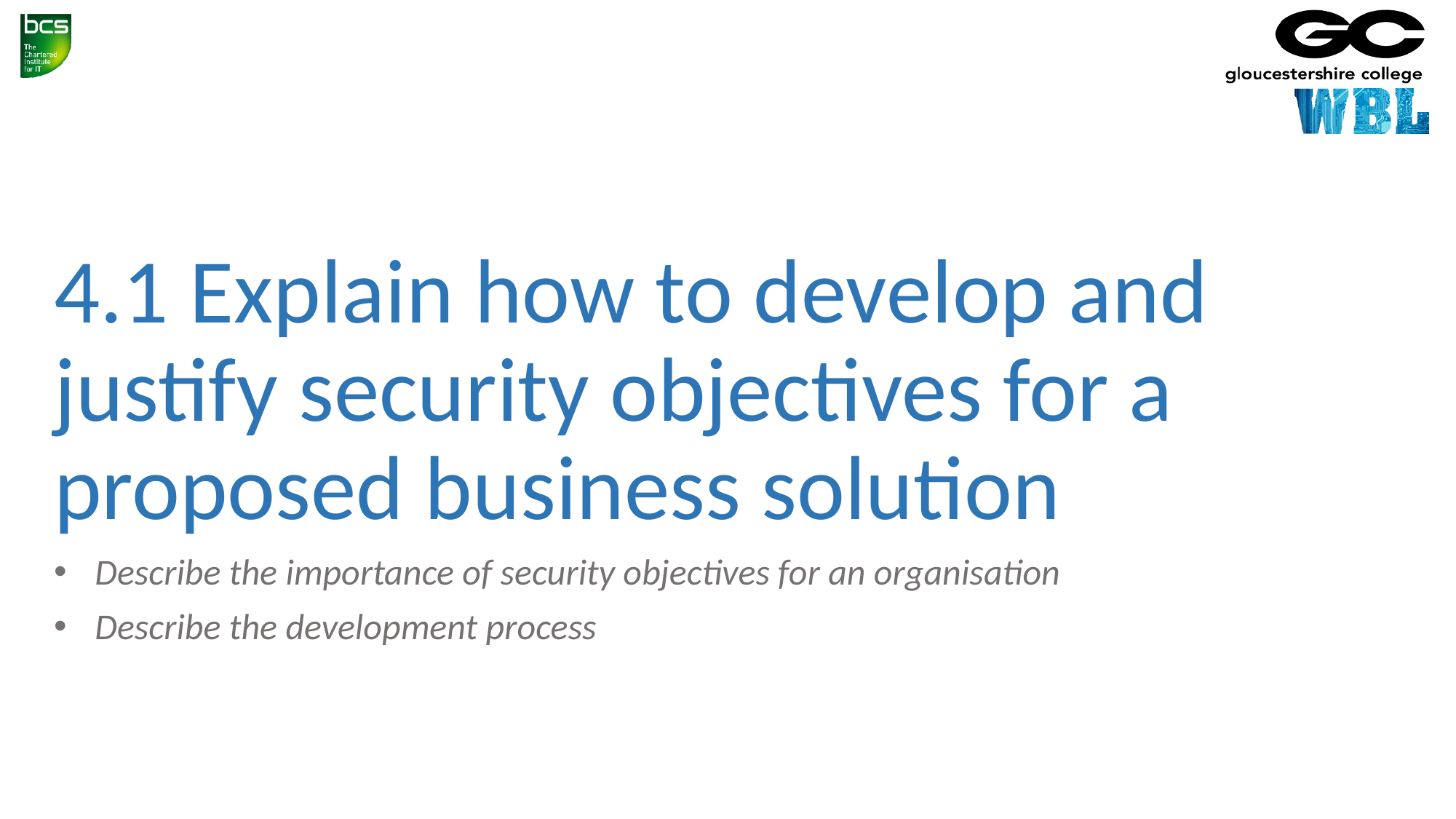

# 4.1 Explain how to develop and justify security objectives for a proposed business solution
Describe the importance of security objectives for an organisation
Describe the development process